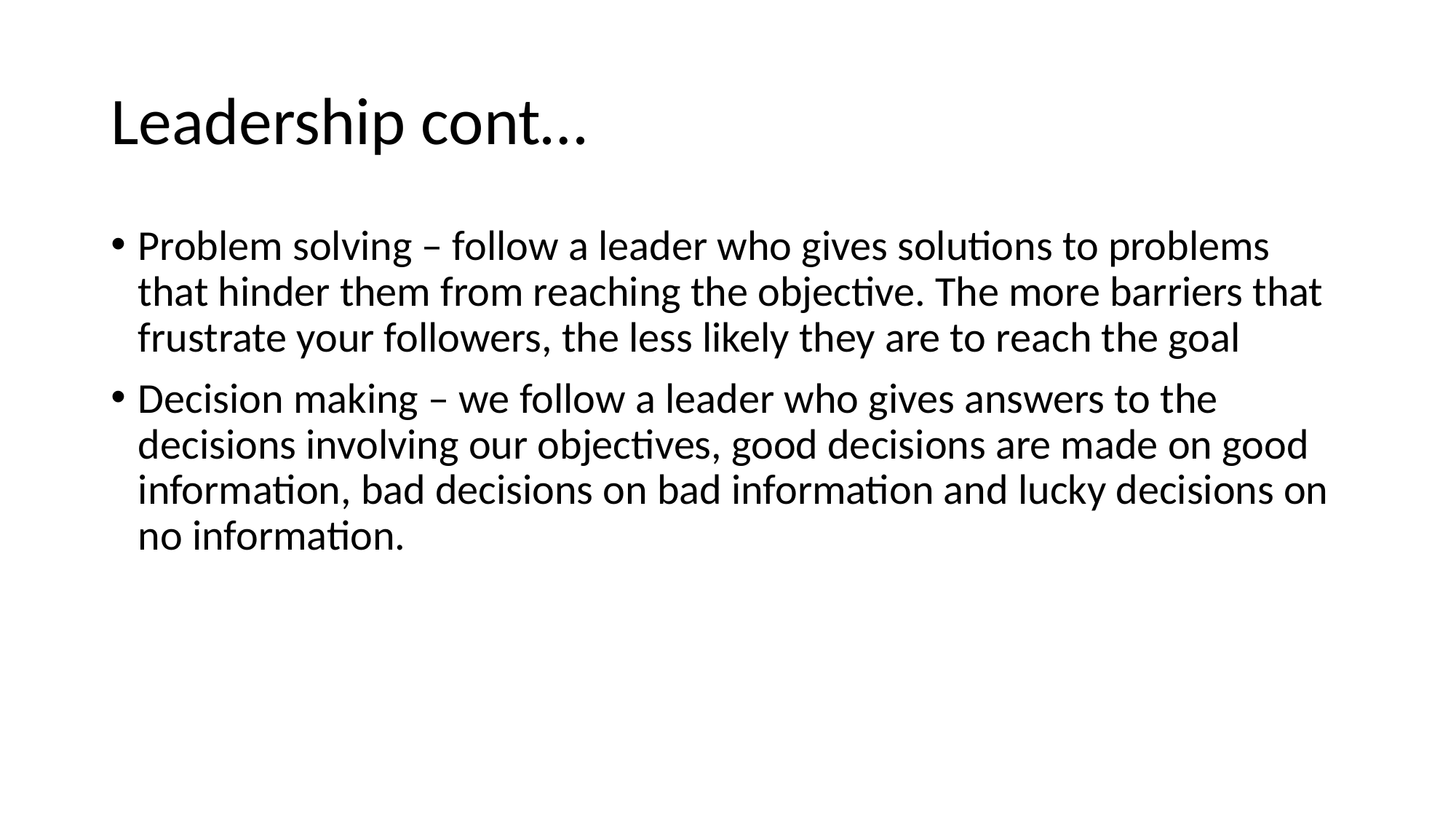

# Leadership cont…
Problem solving – follow a leader who gives solutions to problems that hinder them from reaching the objective. The more barriers that frustrate your followers, the less likely they are to reach the goal
Decision making – we follow a leader who gives answers to the decisions involving our objectives, good decisions are made on good information, bad decisions on bad information and lucky decisions on no information.